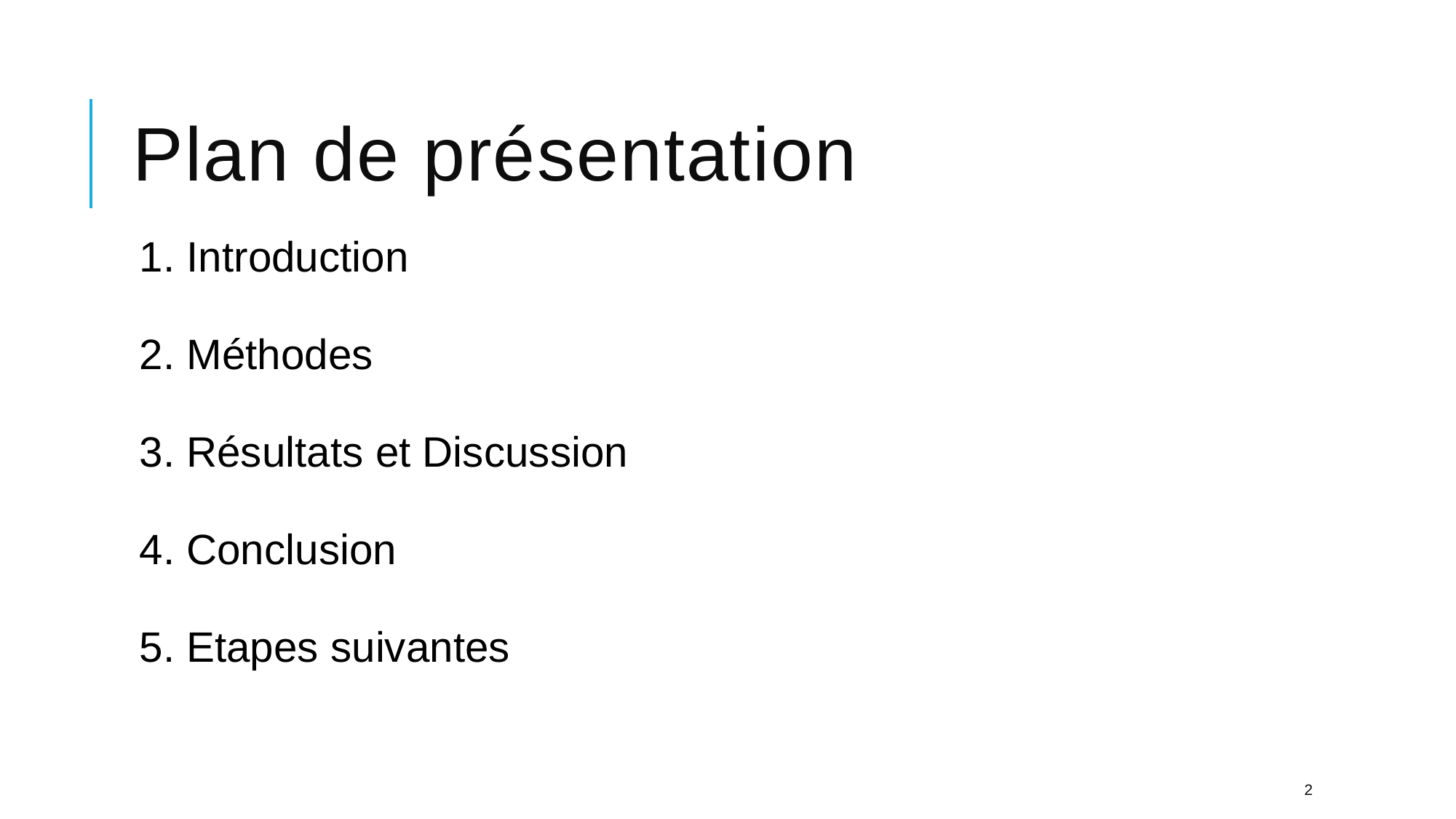

# Plan de présentation
1. Introduction
2. Méthodes
3. Résultats et Discussion
4. Conclusion
5. Etapes suivantes
2